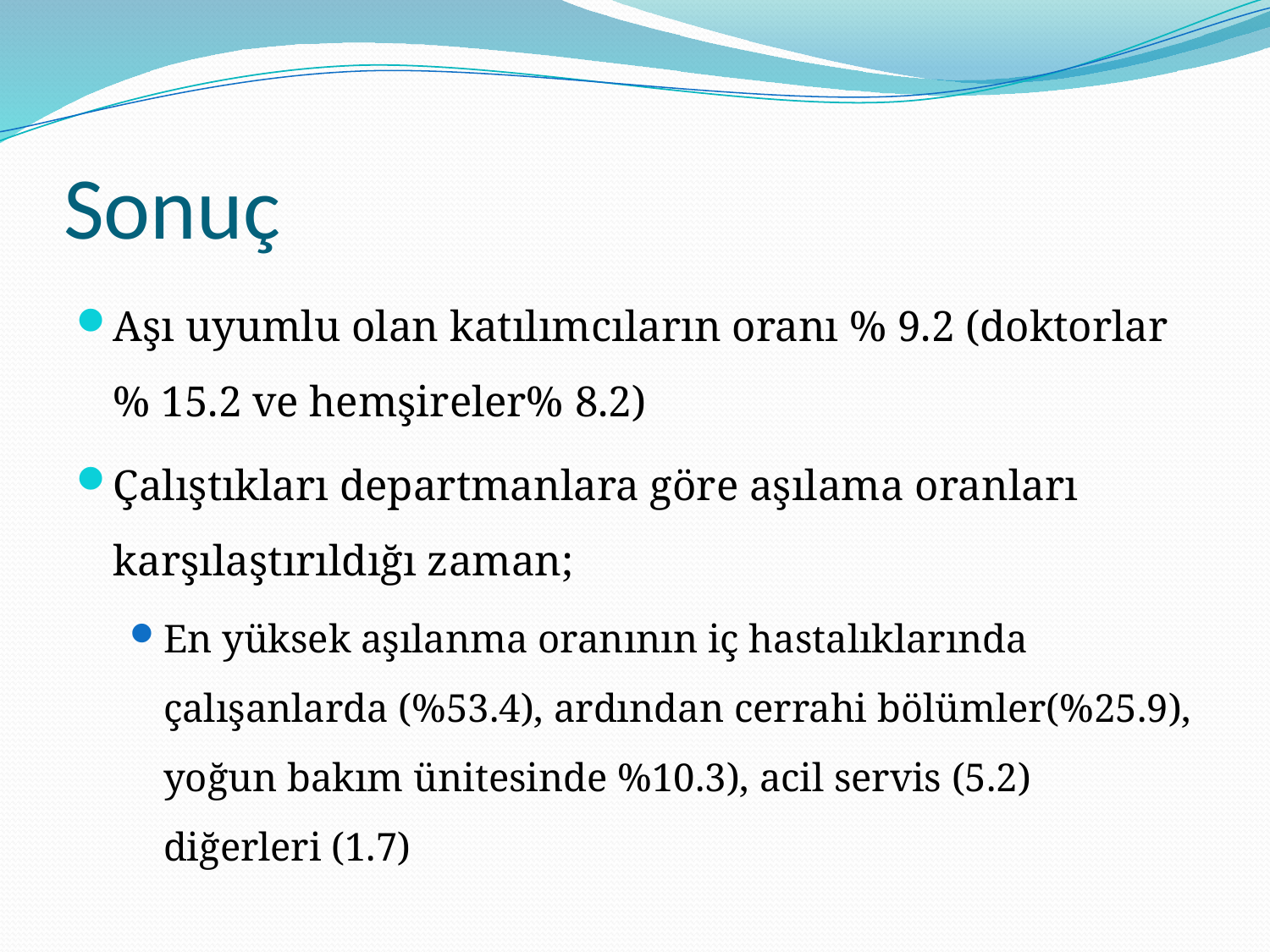

# Sonuç
Aşı uyumlu olan katılımcıların oranı % 9.2 (doktorlar % 15.2 ve hemşireler% 8.2)
Çalıştıkları departmanlara göre aşılama oranları karşılaştırıldığı zaman;
En yüksek aşılanma oranının iç hastalıklarında çalışanlarda (%53.4), ardından cerrahi bölümler(%25.9), yoğun bakım ünitesinde %10.3), acil servis (5.2) diğerleri (1.7)